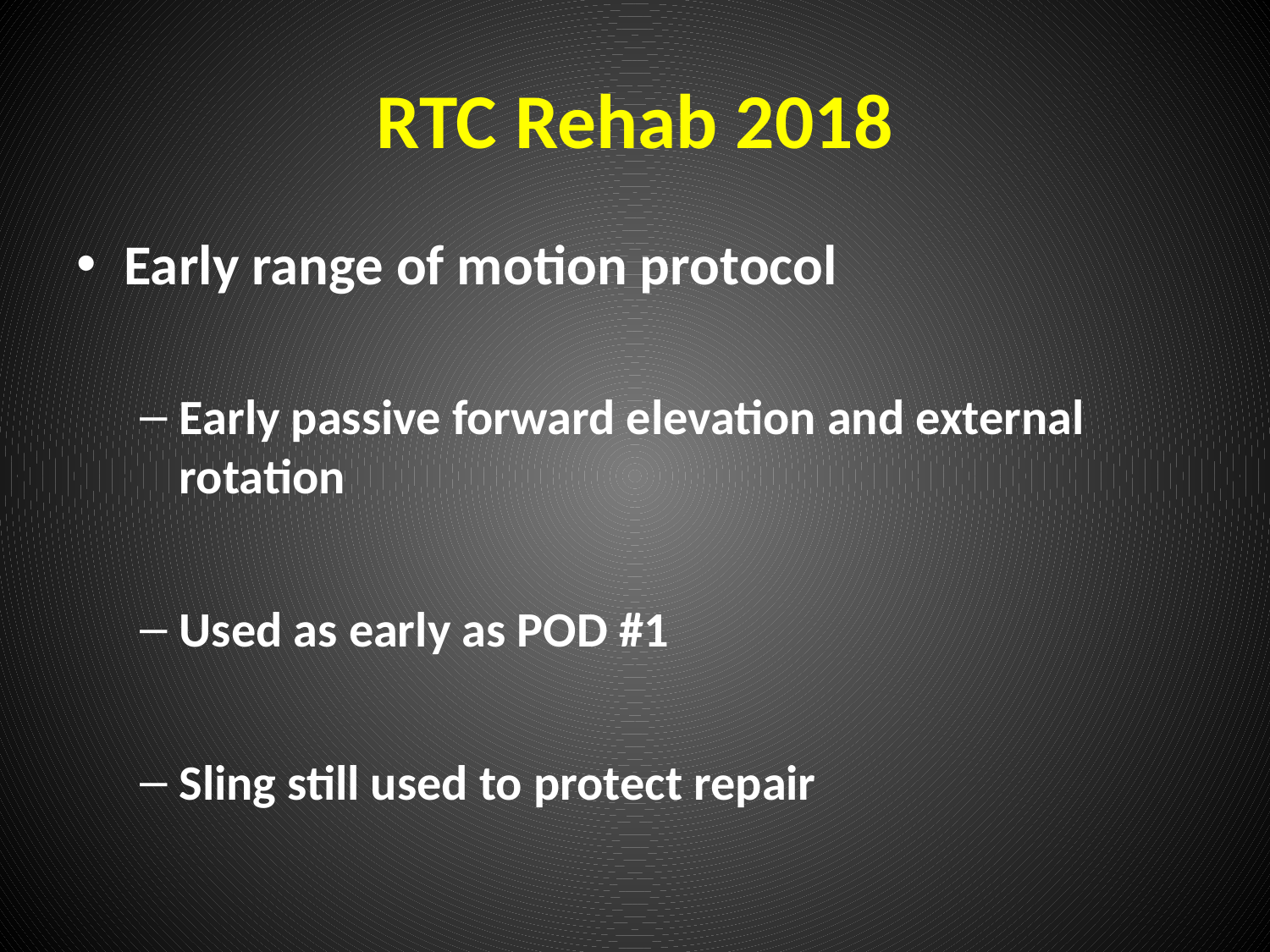

# RTC Rehab 2018
Early range of motion protocol

Early passive forward elevation and external rotation

Used as early as POD #1

Sling still used to protect repair